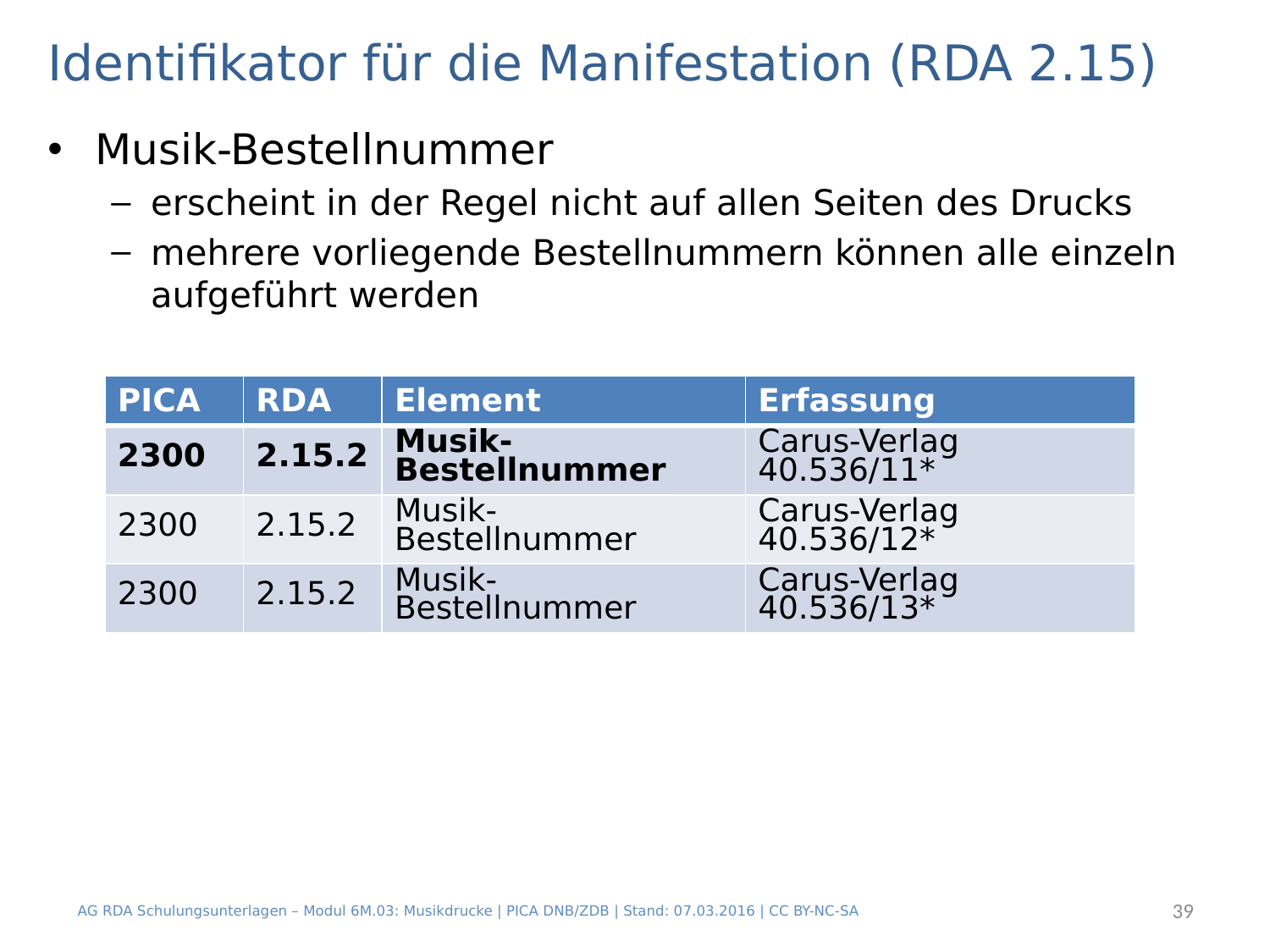

# Identifikator für die Manifestation (RDA 2.15)
Musik-Bestellnummer
erscheint in der Regel nicht auf allen Seiten des Drucks
mehrere vorliegende Bestellnummern können alle einzeln aufgeführt werden
| PICA | RDA | Element | Erfassung |
| --- | --- | --- | --- |
| 2300 | 2.15.2 | Musik-Bestellnummer | Carus-Verlag 40.536/11\* |
| 2300 | 2.15.2 | Musik-Bestellnummer | Carus-Verlag 40.536/12\* |
| 2300 | 2.15.2 | Musik-Bestellnummer | Carus-Verlag 40.536/13\* |
AG RDA Schulungsunterlagen – Modul 6M.03: Musikdrucke | PICA DNB/ZDB | Stand: 07.03.2016 | CC BY-NC-SA
39